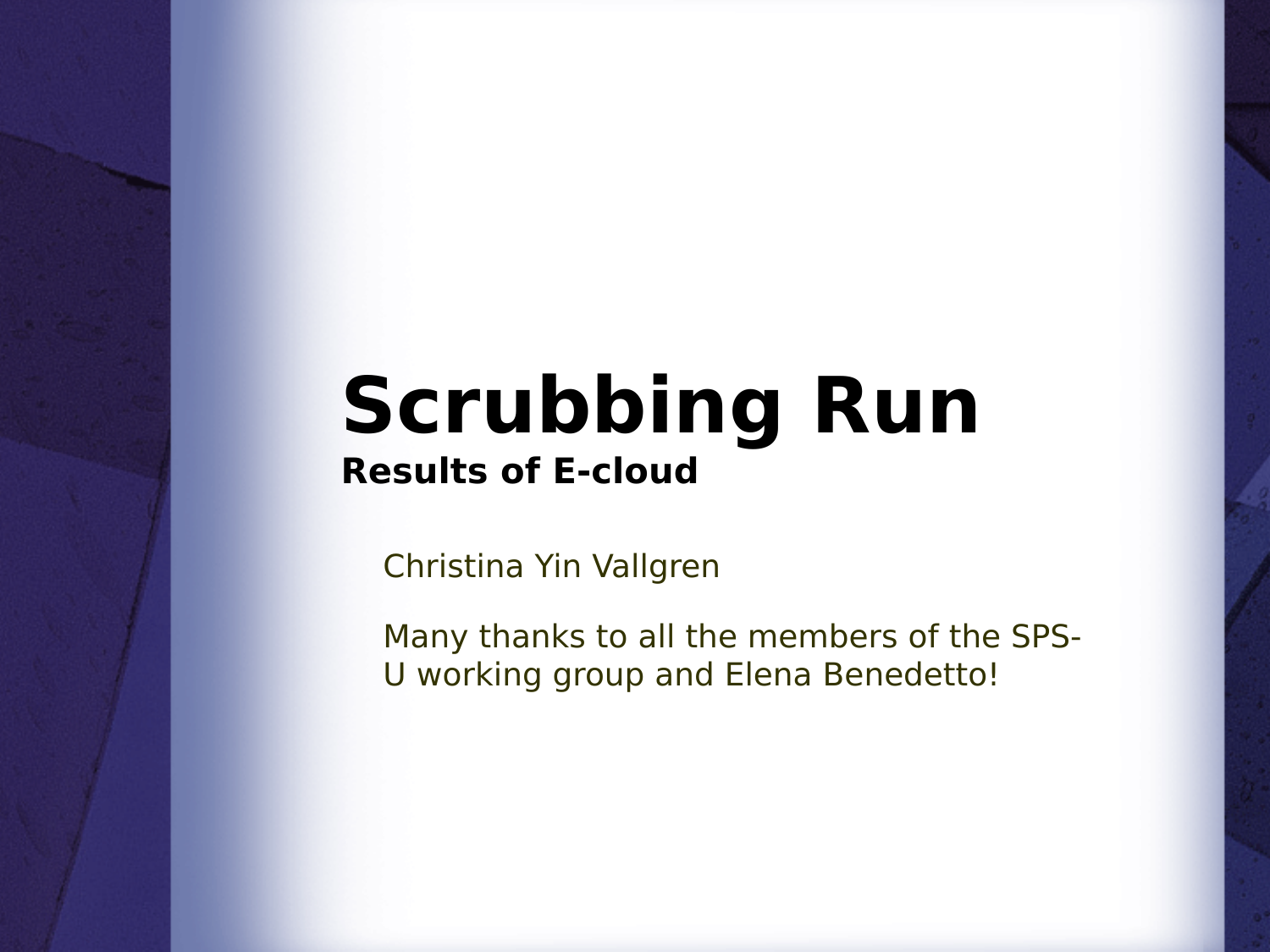

# Scrubbing Run Results of E-cloud
Christina Yin Vallgren
Many thanks to all the members of the SPS-U working group and Elena Benedetto!